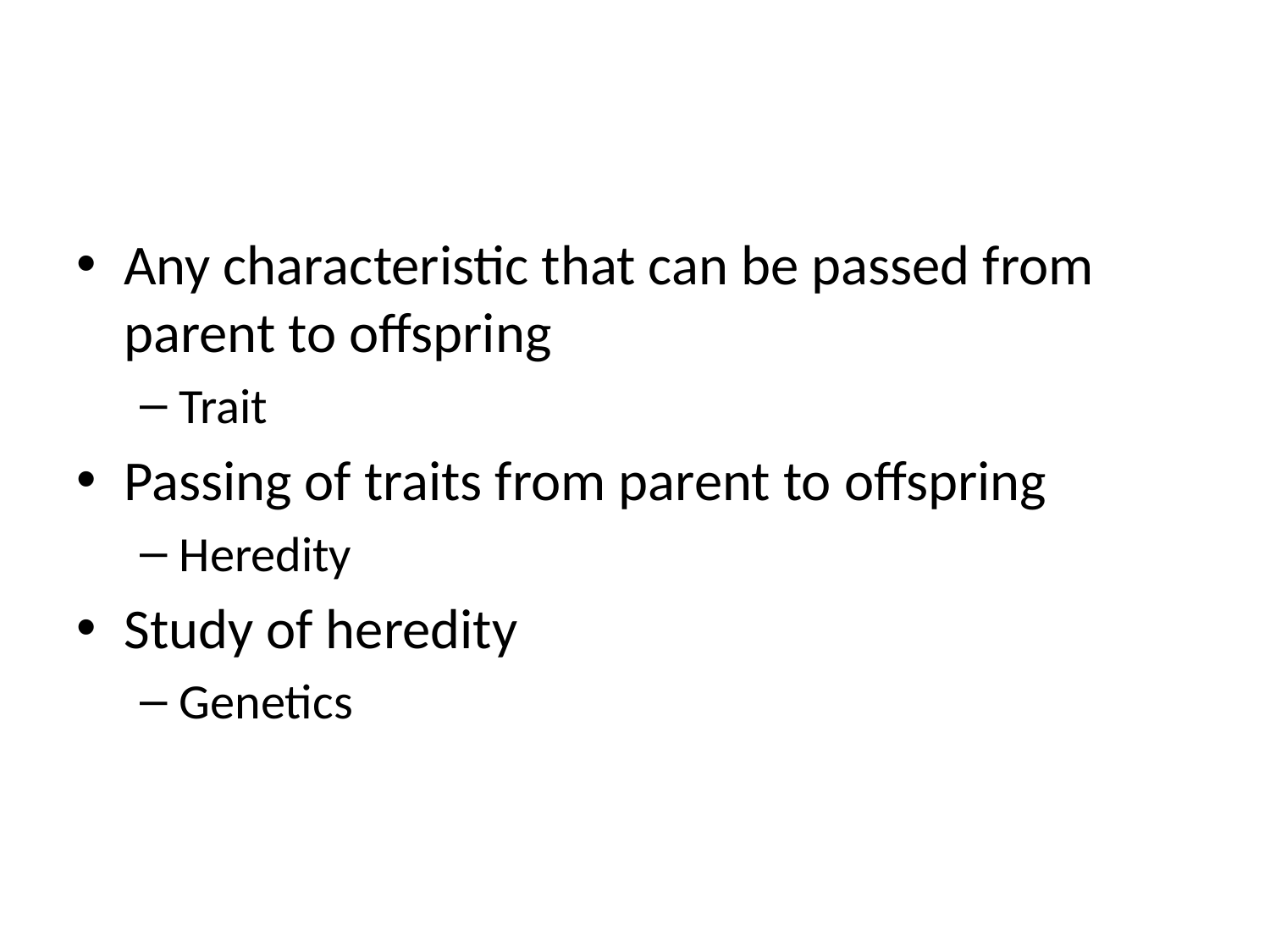

#
Any characteristic that can be passed from parent to offspring
Trait
Passing of traits from parent to offspring
Heredity
Study of heredity
Genetics